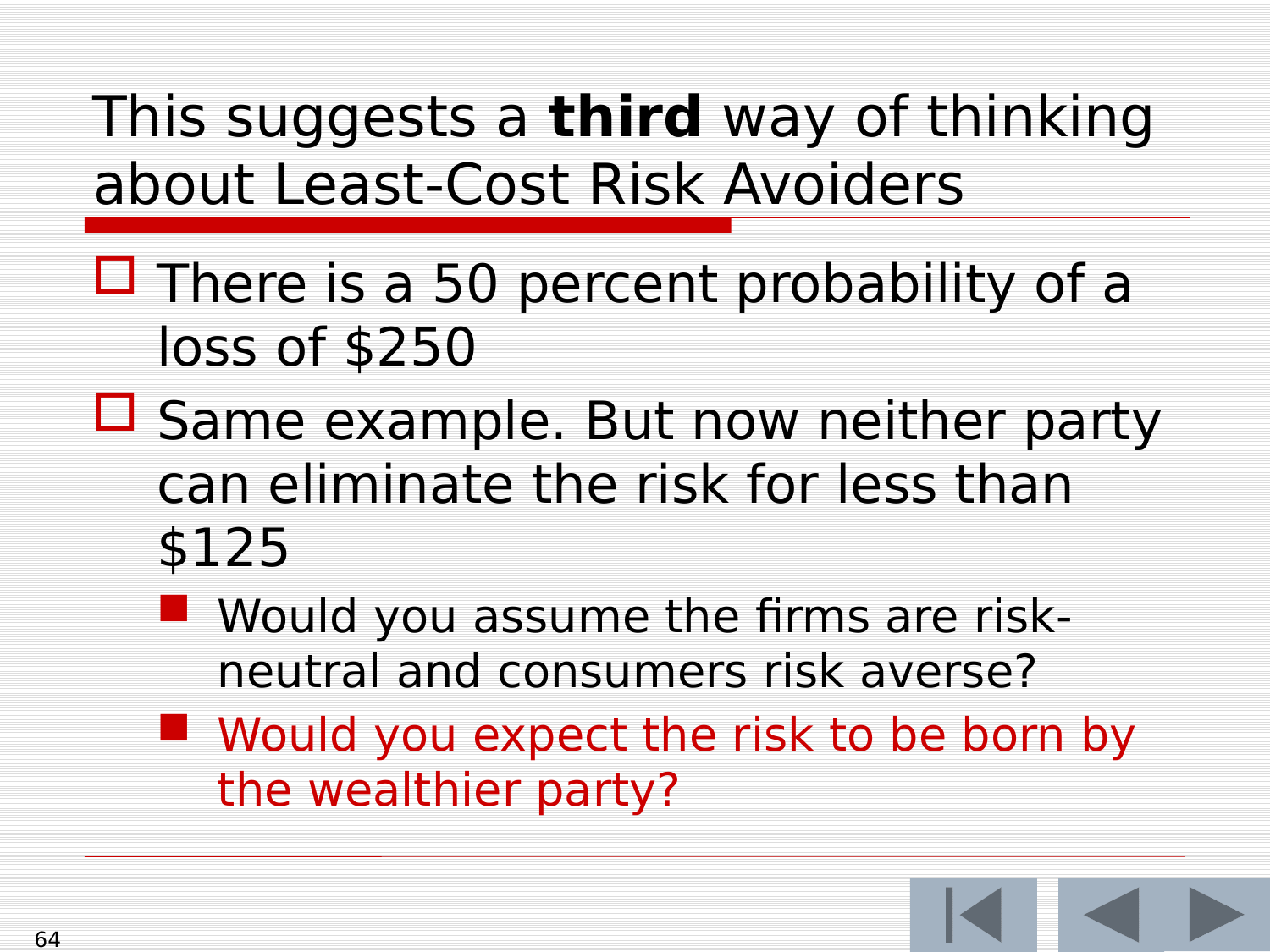

# This suggests a third way of thinking about Least-Cost Risk Avoiders
There is a 50 percent probability of a loss of $250
Same example. But now neither party can eliminate the risk for less than $125
Would you assume the firms are risk-neutral and consumers risk averse?
Would you expect the risk to be born by the wealthier party?
64